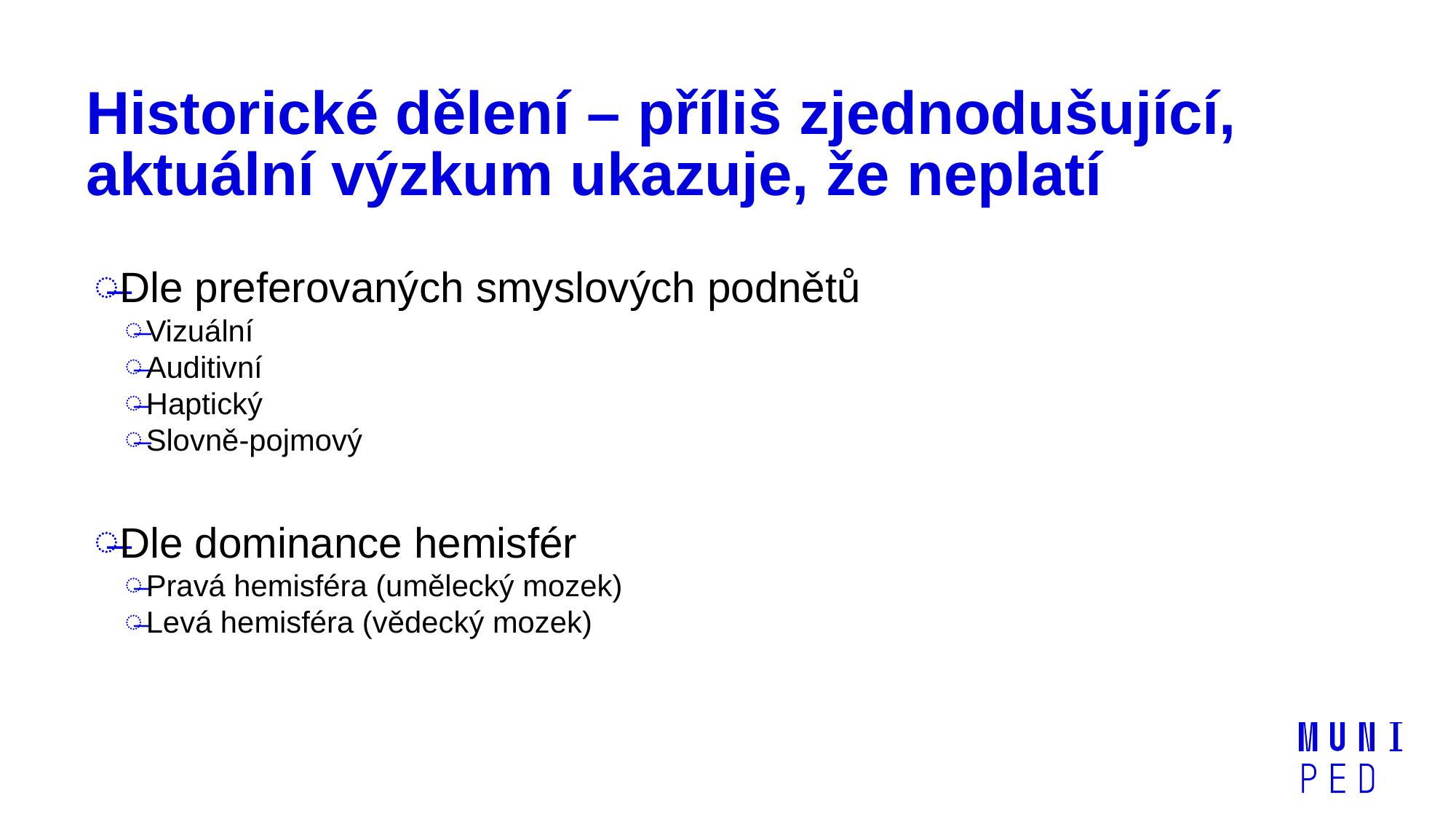

# Historické dělení – příliš zjednodušující, aktuální výzkum ukazuje, že neplatí

Dle preferovaných smyslových podnětů
Vizuální
Auditivní
Haptický
Slovně-pojmový

Dle dominance hemisfér
Pravá hemisféra (umělecký mozek)
Levá hemisféra (vědecký mozek)